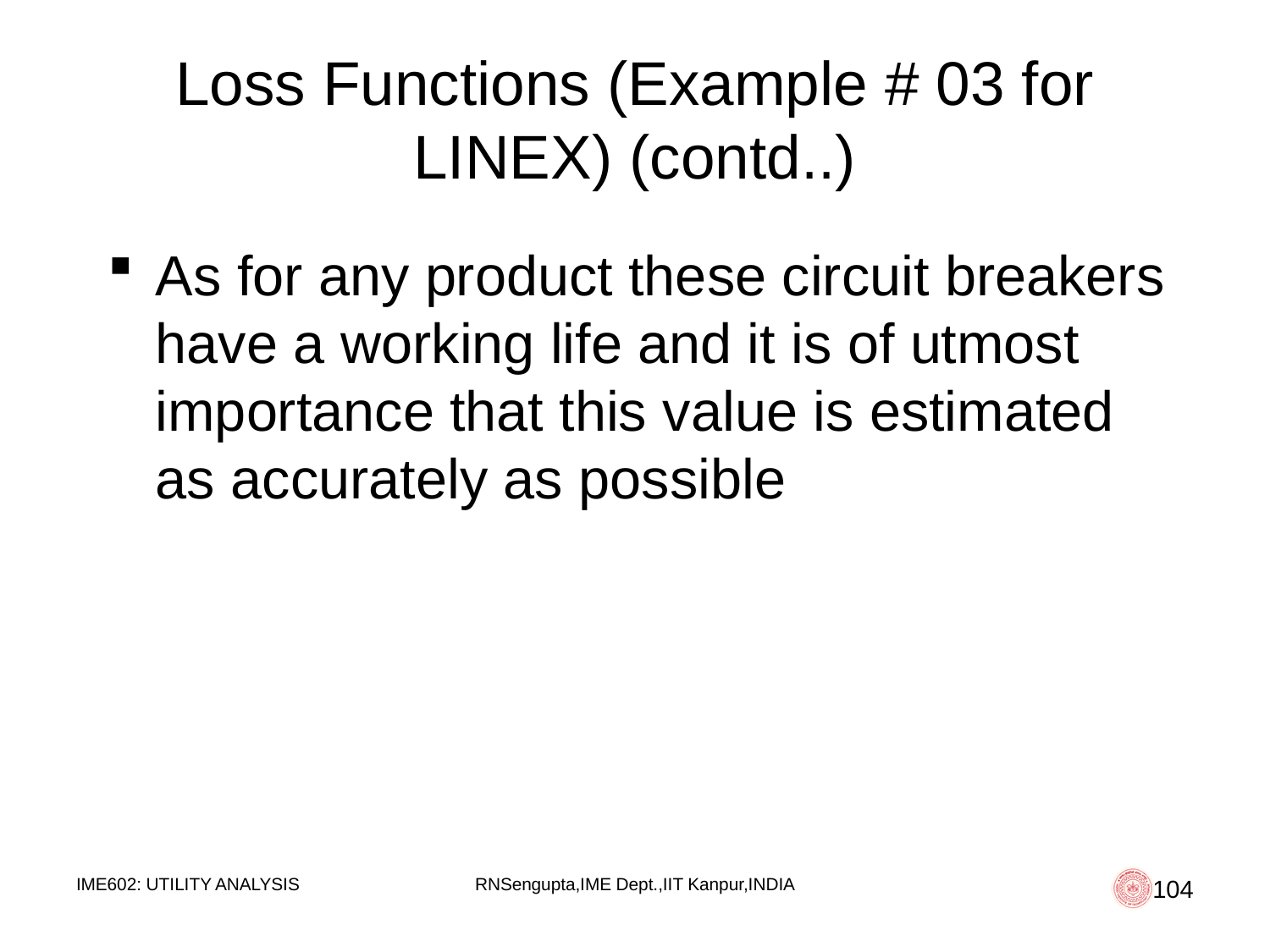

# Loss Functions (Example # 03 for LINEX) (contd..)
As for any product these circuit breakers have a working life and it is of utmost importance that this value is estimated as accurately as possible
IME602: UTILITY ANALYSIS
RNSengupta,IME Dept.,IIT Kanpur,INDIA
104